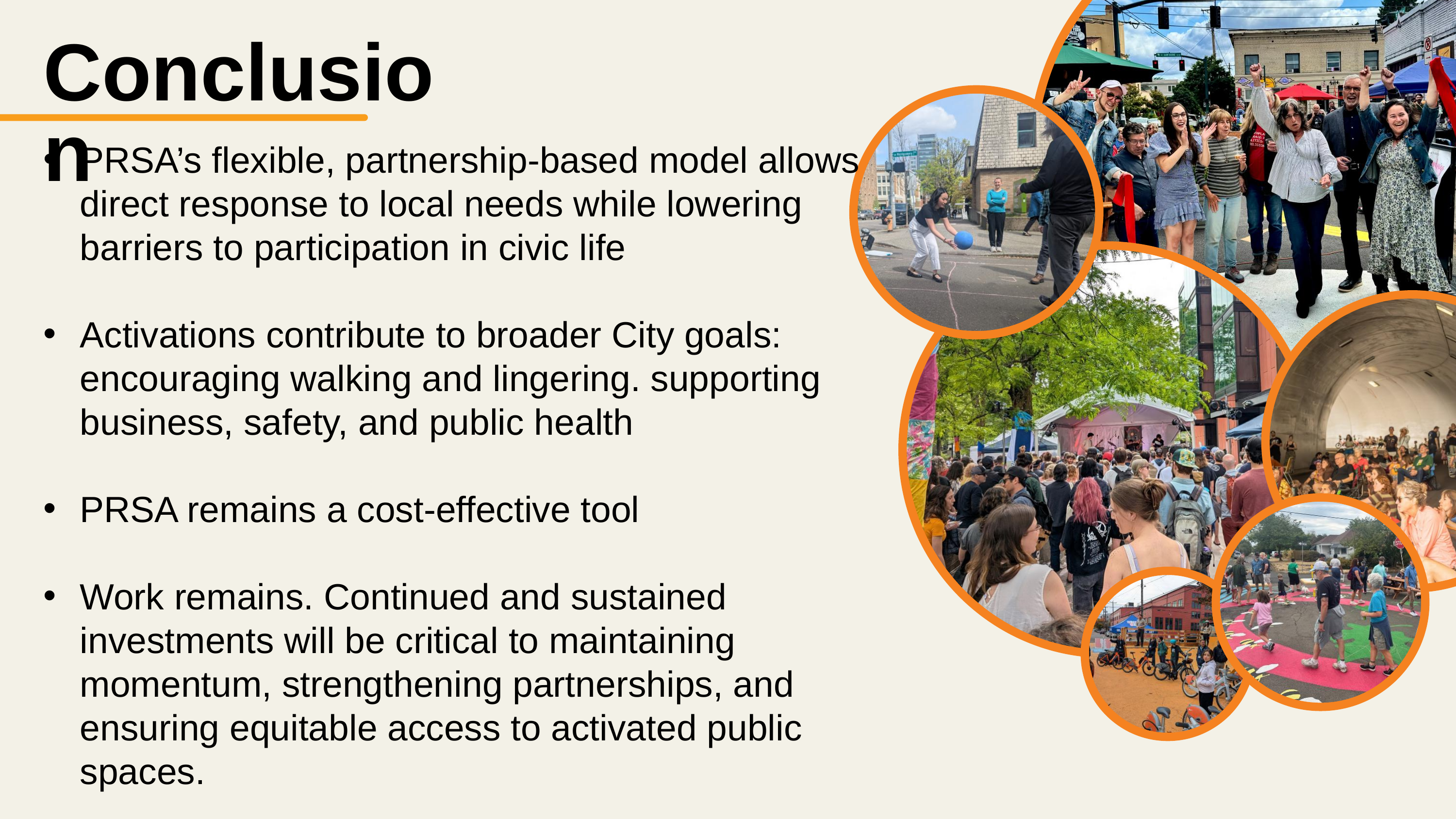

Conclusion

PRSA’s flexible, partnership-based model allows direct response to local needs while lowering barriers to participation in civic life

Activations contribute to broader City goals: encouraging walking and lingering. supporting business, safety, and public health

PRSA remains a cost-effective tool

Work remains. Continued and sustained investments will be critical to maintaining momentum, strengthening partnerships, and ensuring equitable access to activated public spaces.